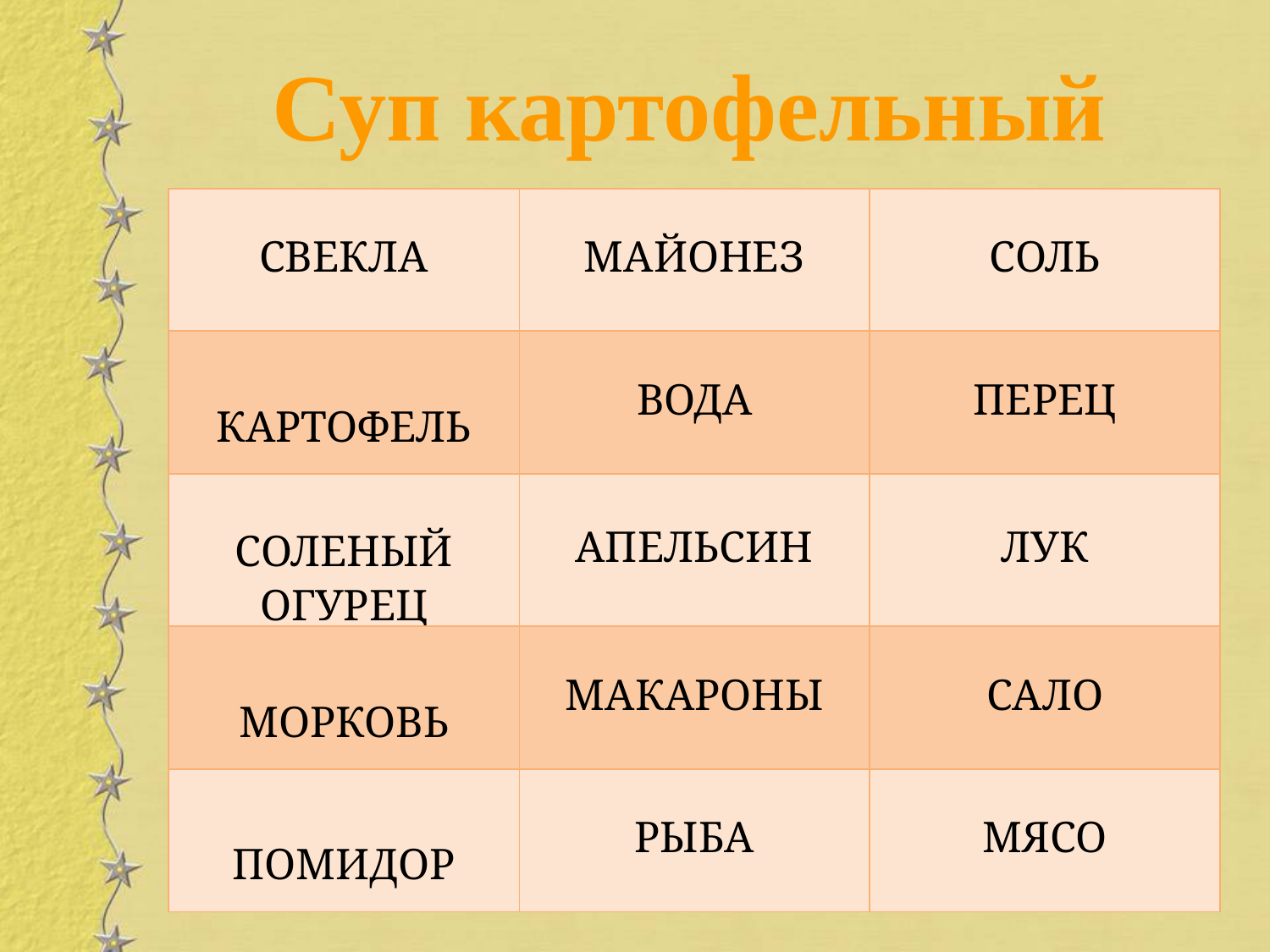

Суп картофельный
| СВЕКЛА | МАЙОНЕЗ | СОЛЬ |
| --- | --- | --- |
| КАРТОФЕЛЬ | ВОДА | ПЕРЕЦ |
| СОЛЕНЫЙ ОГУРЕЦ | АПЕЛЬСИН | ЛУК |
| МОРКОВЬ | МАКАРОНЫ | САЛО |
| ПОМИДОР | РЫБА | МЯСО |